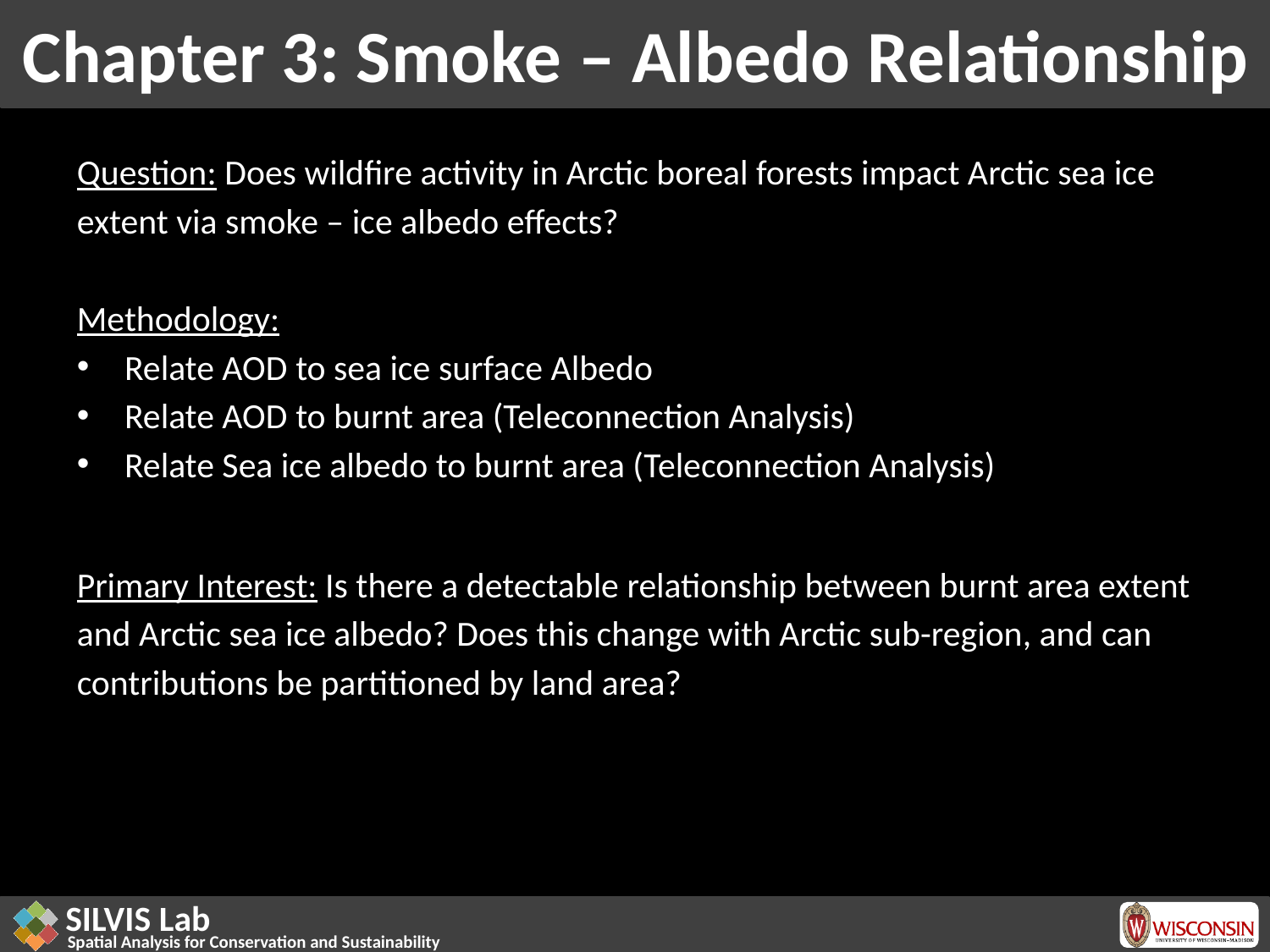

# Chapter 3: Smoke – Albedo Relationship
Question: Does wildfire activity in Arctic boreal forests impact Arctic sea ice extent via smoke – ice albedo effects?

Methodology:
Relate AOD to sea ice surface Albedo
Relate AOD to burnt area (Teleconnection Analysis)
Relate Sea ice albedo to burnt area (Teleconnection Analysis)
Primary Interest: Is there a detectable relationship between burnt area extent and Arctic sea ice albedo? Does this change with Arctic sub-region, and can contributions be partitioned by land area?